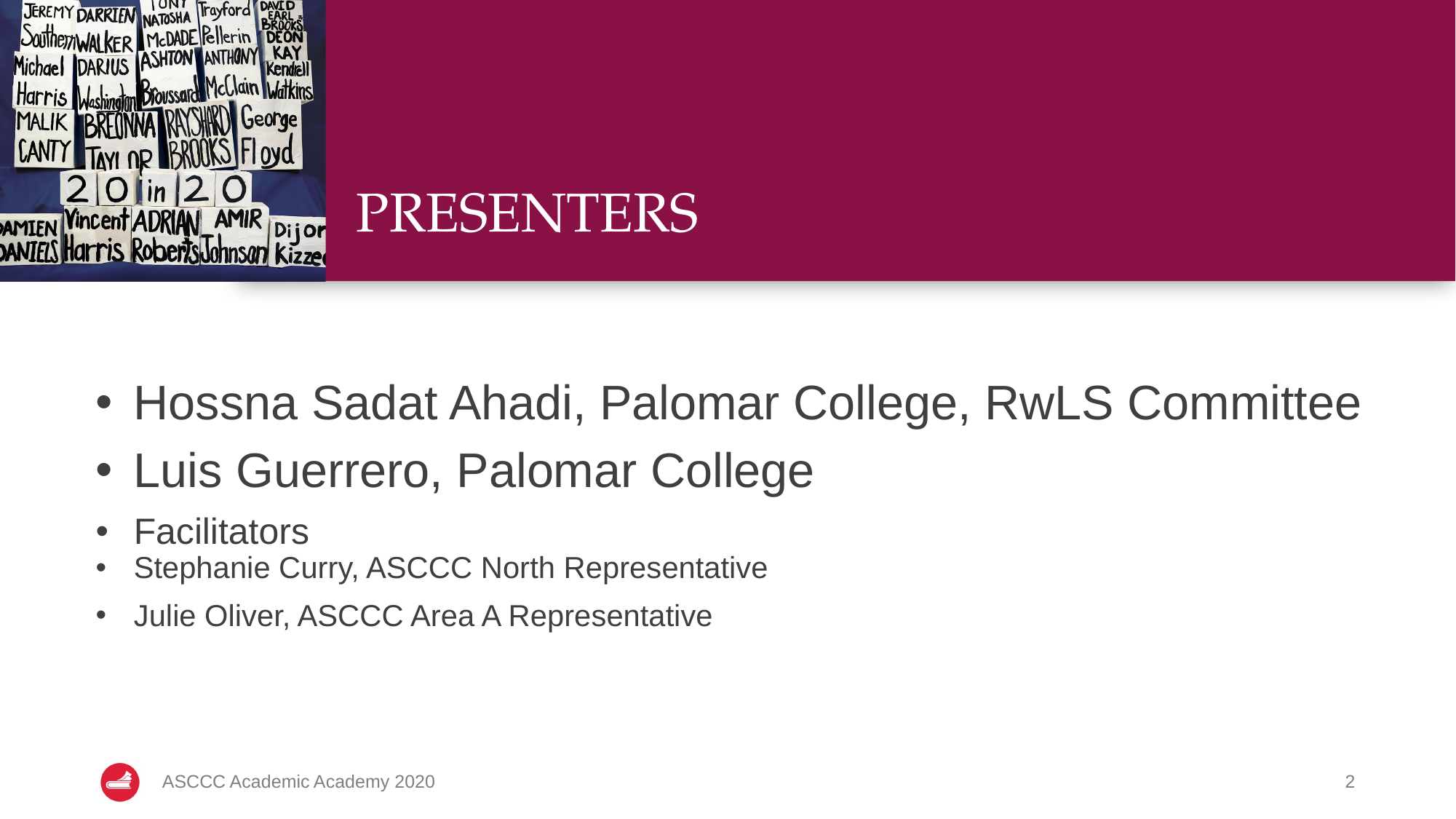

# PRESENTERS
Hossna Sadat Ahadi, Palomar College, RwLS Committee
Luis Guerrero, Palomar College
Facilitators
Stephanie Curry, ASCCC North Representative
Julie Oliver, ASCCC Area A Representative

ASCCC Academic Academy 2020
2